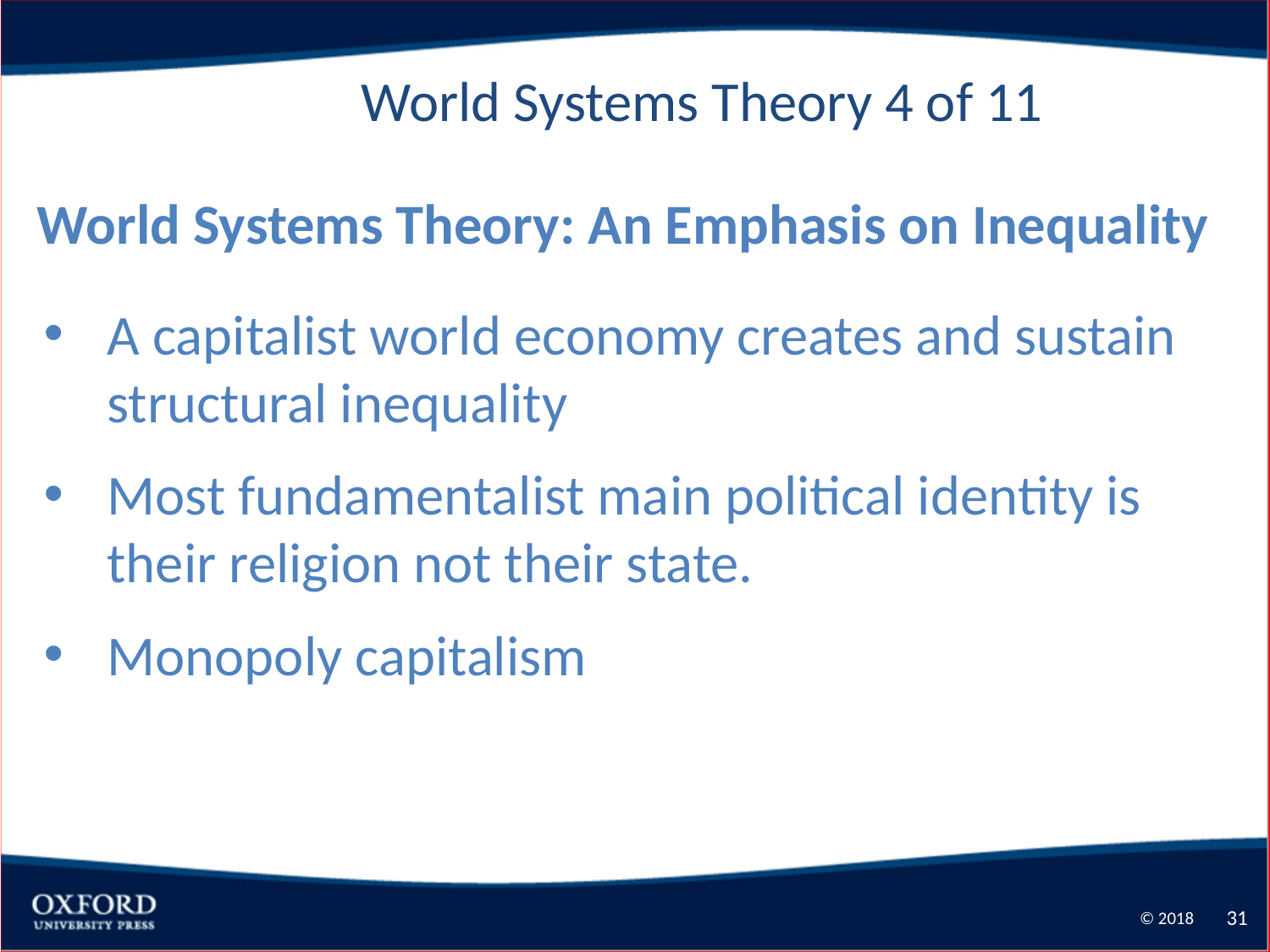

World Systems Theory 4 of 11
World Systems Theory: An Emphasis on Inequality
A capitalist world economy creates and sustain structural inequality
Most fundamentalist main political identity is their religion not their state.
Monopoly capitalism